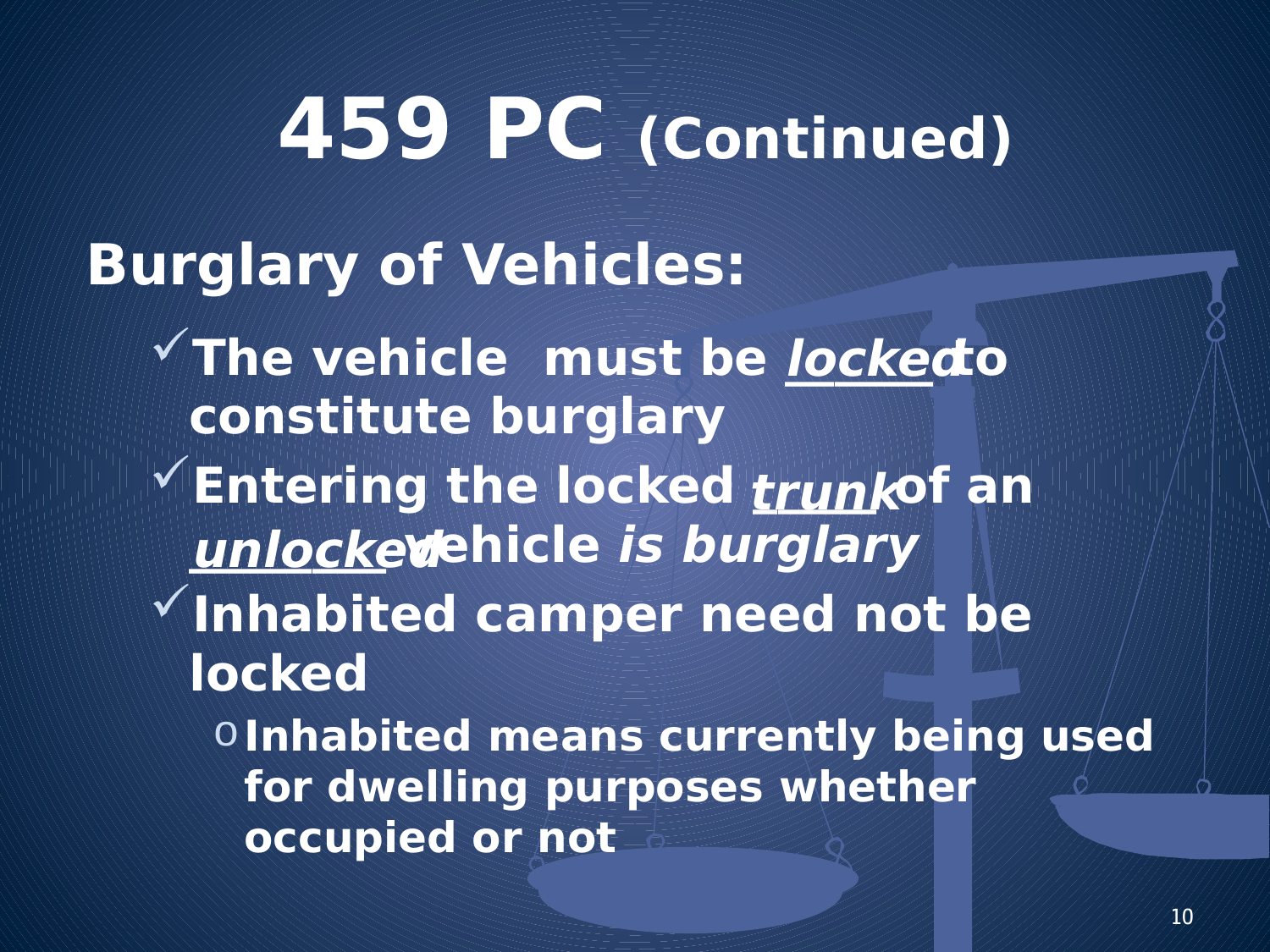

# 459 PC (Continued)
Burglary of Vehicles:

The vehicle  must be ______ to constitute burglary
Entering the locked _____ of an ________ vehicle is burglary
Inhabited camper need not be locked
Inhabited means currently being used for dwelling purposes whether occupied or not

locked
trunk
unlocked
10